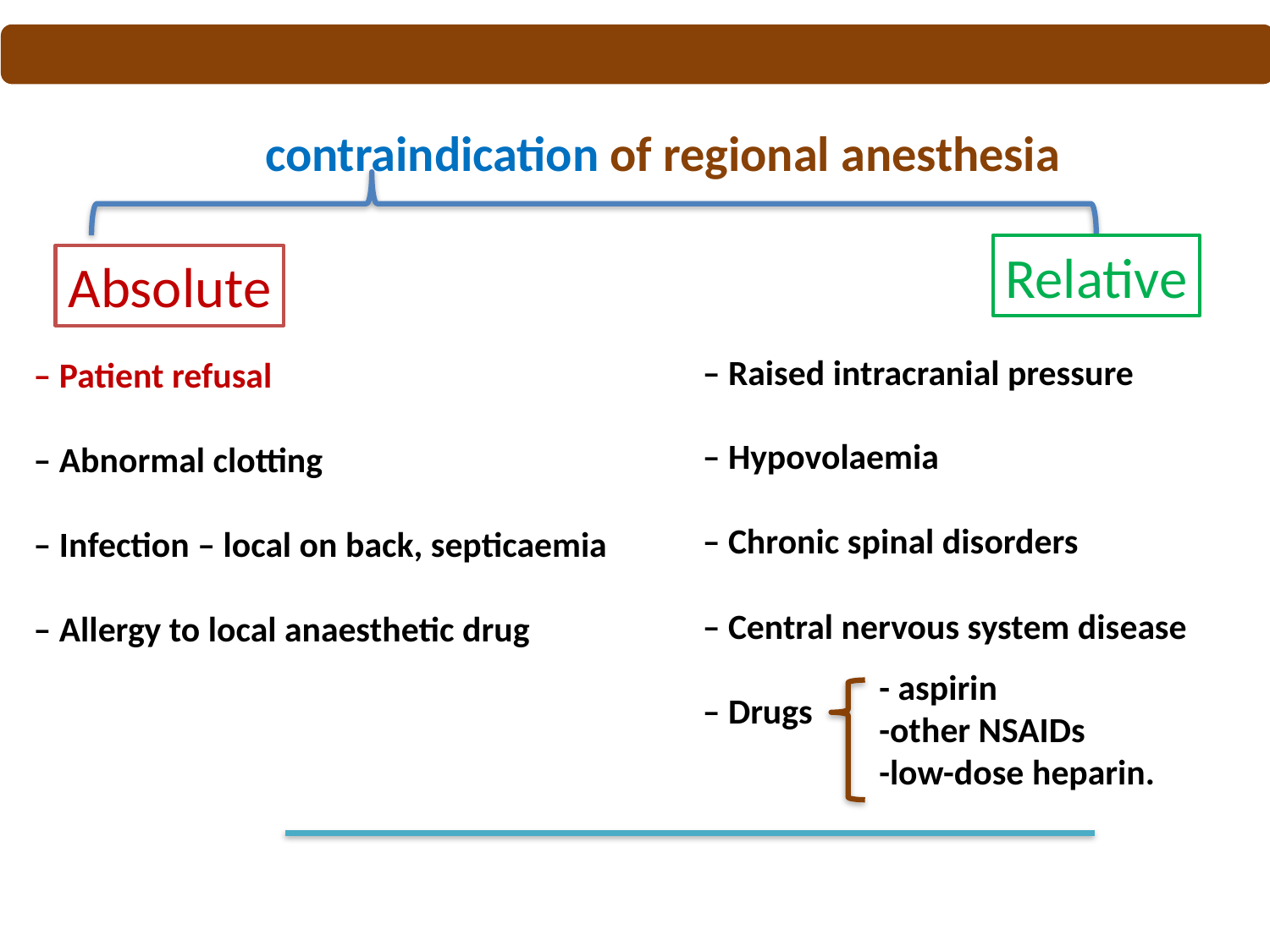

contraindication of regional anesthesia
Relative
Absolute
– Raised intracranial pressure

– Hypovolaemia

– Chronic spinal disorders

– Central nervous system disease

– Drugs
– Patient refusal

– Abnormal clotting

– Infection – local on back, septicaemia

– Allergy to local anaesthetic drug
- aspirin
-other NSAIDs
-low-dose heparin.